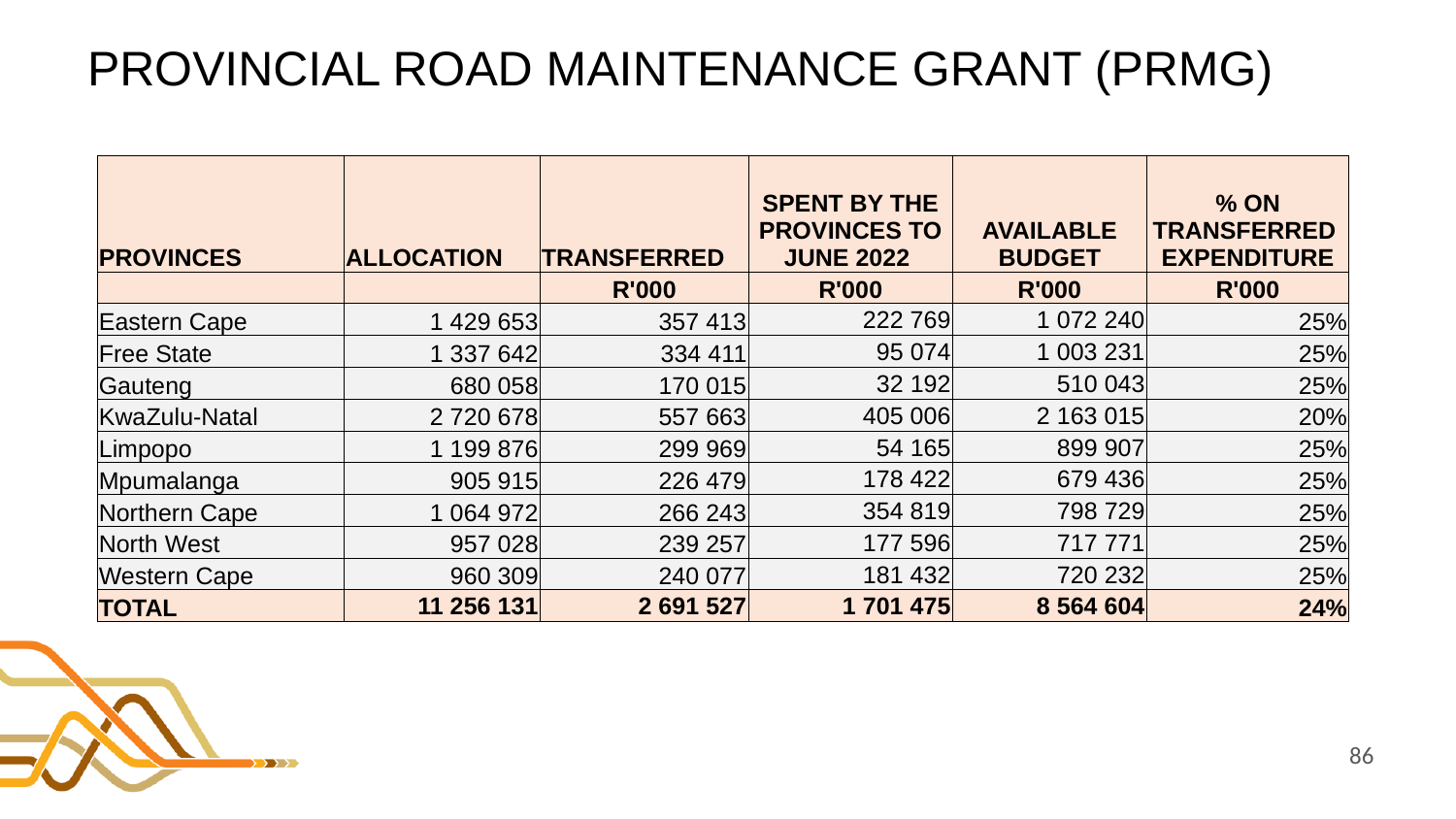

PROVINCIAL ROAD MAINTENANCE GRANT (PRMG)
| PROVINCES | ALLOCATION | TRANSFERRED | SPENT BY THE PROVINCES TO JUNE 2022 | AVAILABLE BUDGET | % ON TRANSFERRED EXPENDITURE |
| --- | --- | --- | --- | --- | --- |
|  |  | R'000 | R'000 | R'000 | R'000 |
| Eastern Cape | 1 429 653 | 357 413 | 222 769 | 1 072 240 | 25% |
| Free State | 1 337 642 | 334 411 | 95 074 | 1 003 231 | 25% |
| Gauteng | 680 058 | 170 015 | 32 192 | 510 043 | 25% |
| KwaZulu-Natal | 2 720 678 | 557 663 | 405 006 | 2 163 015 | 20% |
| Limpopo | 1 199 876 | 299 969 | 54 165 | 899 907 | 25% |
| Mpumalanga | 905 915 | 226 479 | 178 422 | 679 436 | 25% |
| Northern Cape | 1 064 972 | 266 243 | 354 819 | 798 729 | 25% |
| North West | 957 028 | 239 257 | 177 596 | 717 771 | 25% |
| Western Cape | 960 309 | 240 077 | 181 432 | 720 232 | 25% |
| TOTAL | 11 256 131 | 2 691 527 | 1 701 475 | 8 564 604 | 24% |

#
86